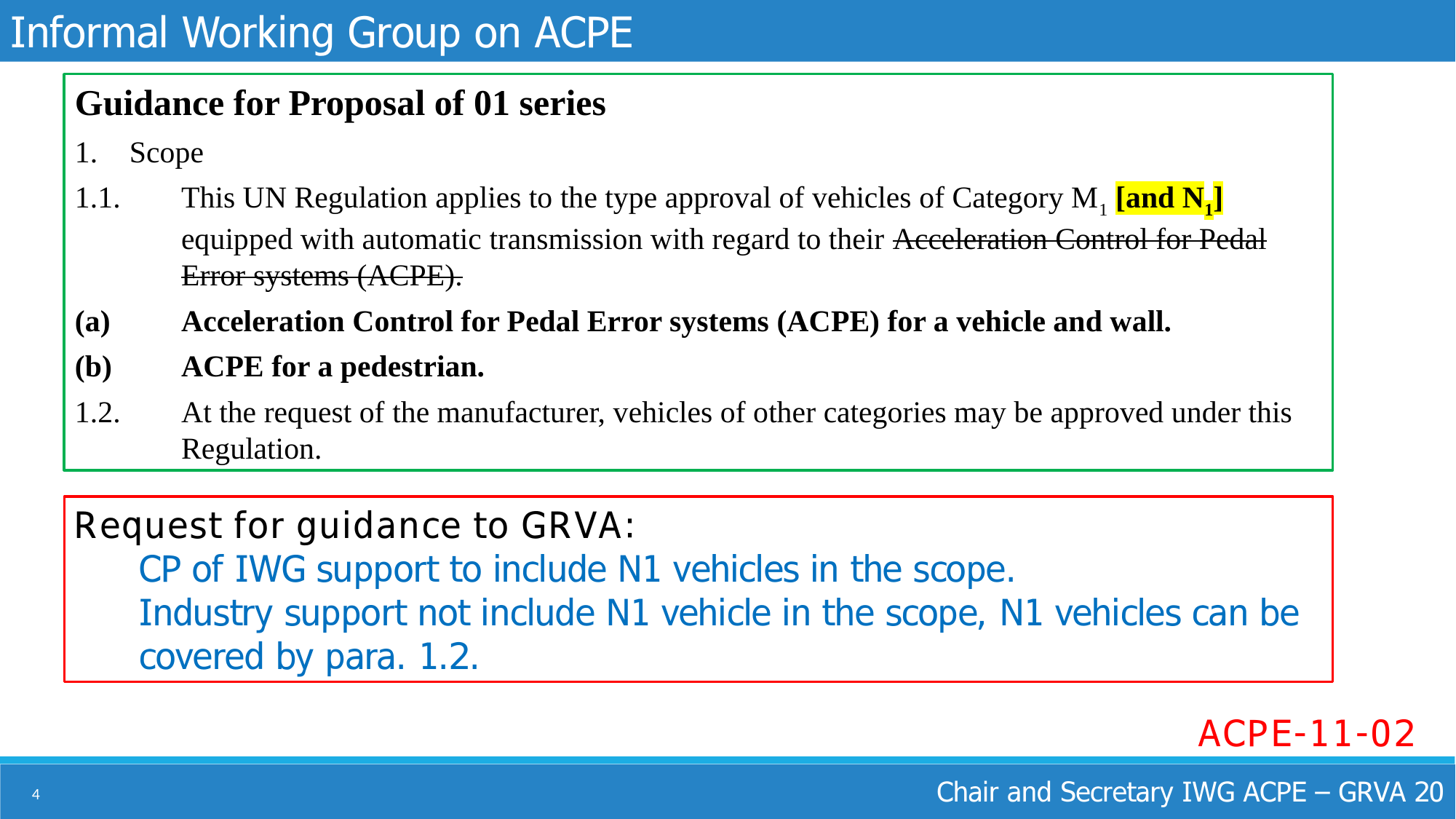

Informal Working Group on ACPE
Guidance for Proposal of 01 series
Scope
1.1.	This UN Regulation applies to the type approval of vehicles of Category M1 [and N1] equipped with automatic transmission with regard to their Acceleration Control for Pedal Error systems (ACPE).
(a)	Acceleration Control for Pedal Error systems (ACPE) for a vehicle and wall.
(b)	ACPE for a pedestrian.
1.2.	At the request of the manufacturer, vehicles of other categories may be approved under this Regulation.
Request for guidance to GRVA:
CP of IWG support to include N1 vehicles in the scope.
Industry support not include N1 vehicle in the scope, N1 vehicles can be covered by para. 1.2.
ACPE-11-02
Chair and Secretary IWG ACPE – GRVA 20
4